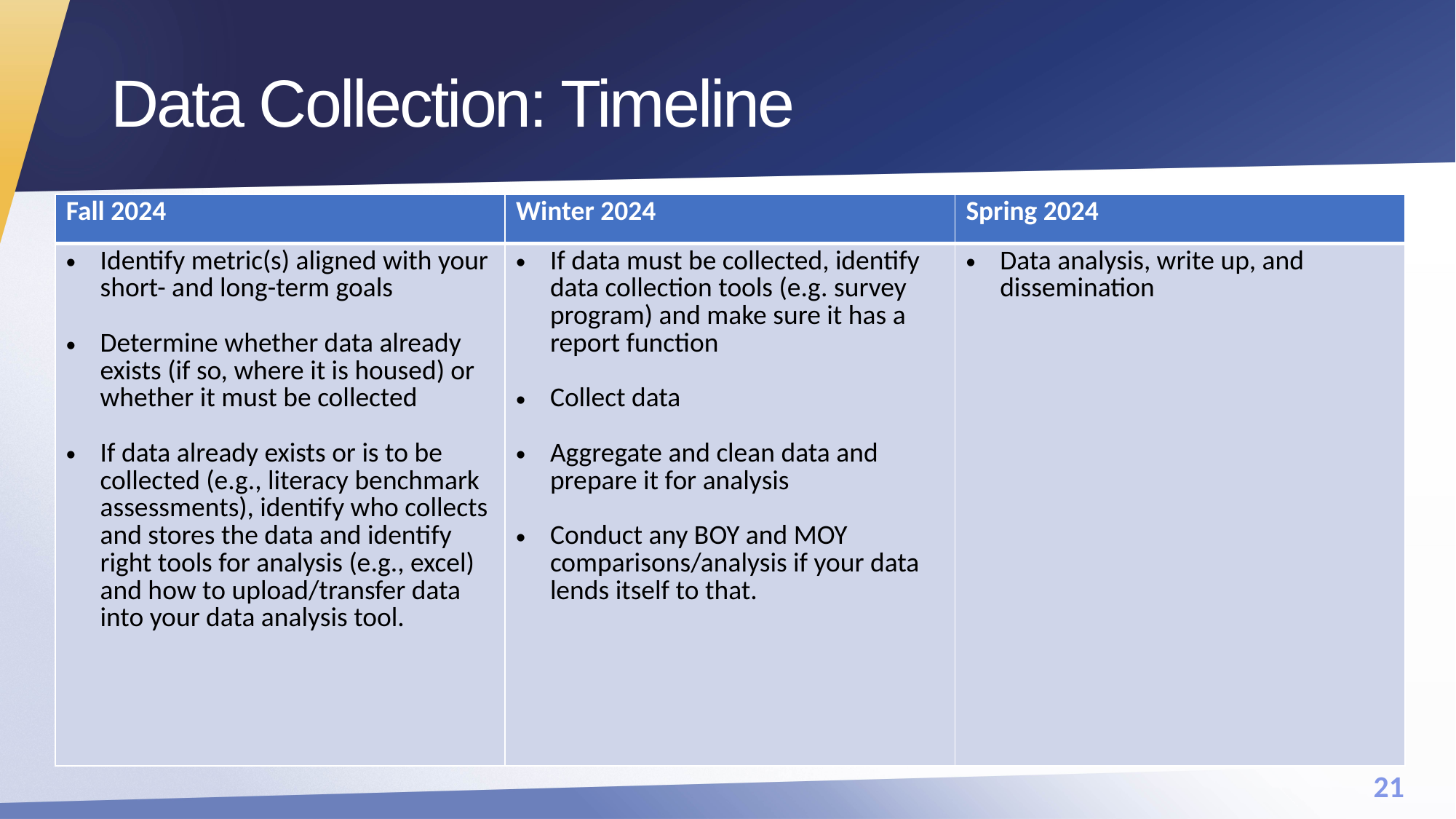

# Data Collection: Timeline
| Fall 2024 | Winter 2024 | Spring 2024 |
| --- | --- | --- |
| Identify metric(s) aligned with your short- and long-term goals Determine whether data already exists (if so, where it is housed) or whether it must be collected If data already exists or is to be collected (e.g., literacy benchmark assessments), identify who collects and stores the data and identify right tools for analysis (e.g., excel) and how to upload/transfer data into your data analysis tool. | If data must be collected, identify data collection tools (e.g. survey program) and make sure it has a report function Collect data Aggregate and clean data and prepare it for analysis Conduct any BOY and MOY comparisons/analysis if your data lends itself to that. | Data analysis, write up, and dissemination |